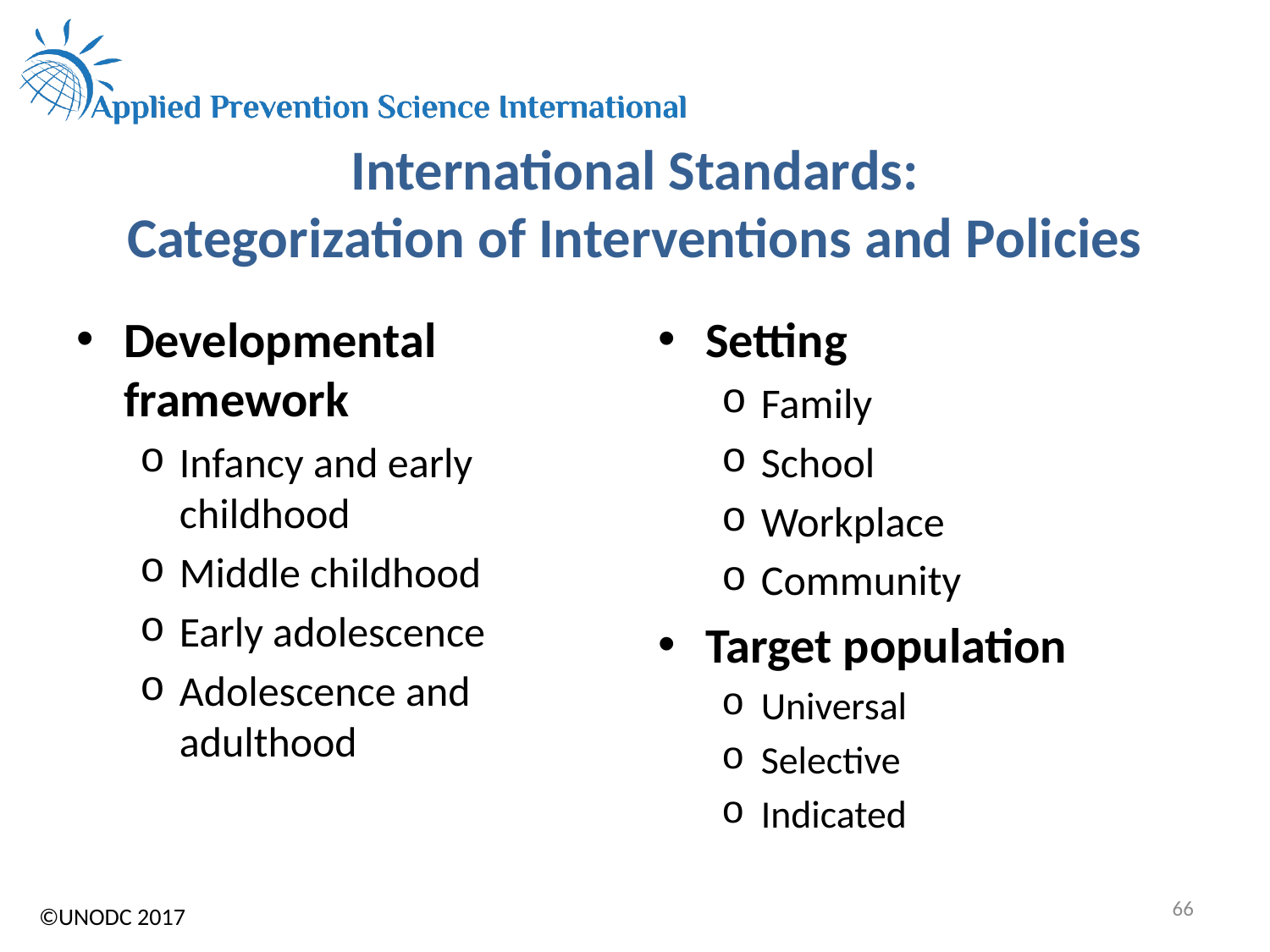

# International Standards: Categorization of Interventions and Policies
Developmental framework
Infancy and early childhood
Middle childhood
Early adolescence
Adolescence and adulthood
Setting
Family
School
Workplace
Community
Target population
Universal
Selective
Indicated

66
©UNODC 2017